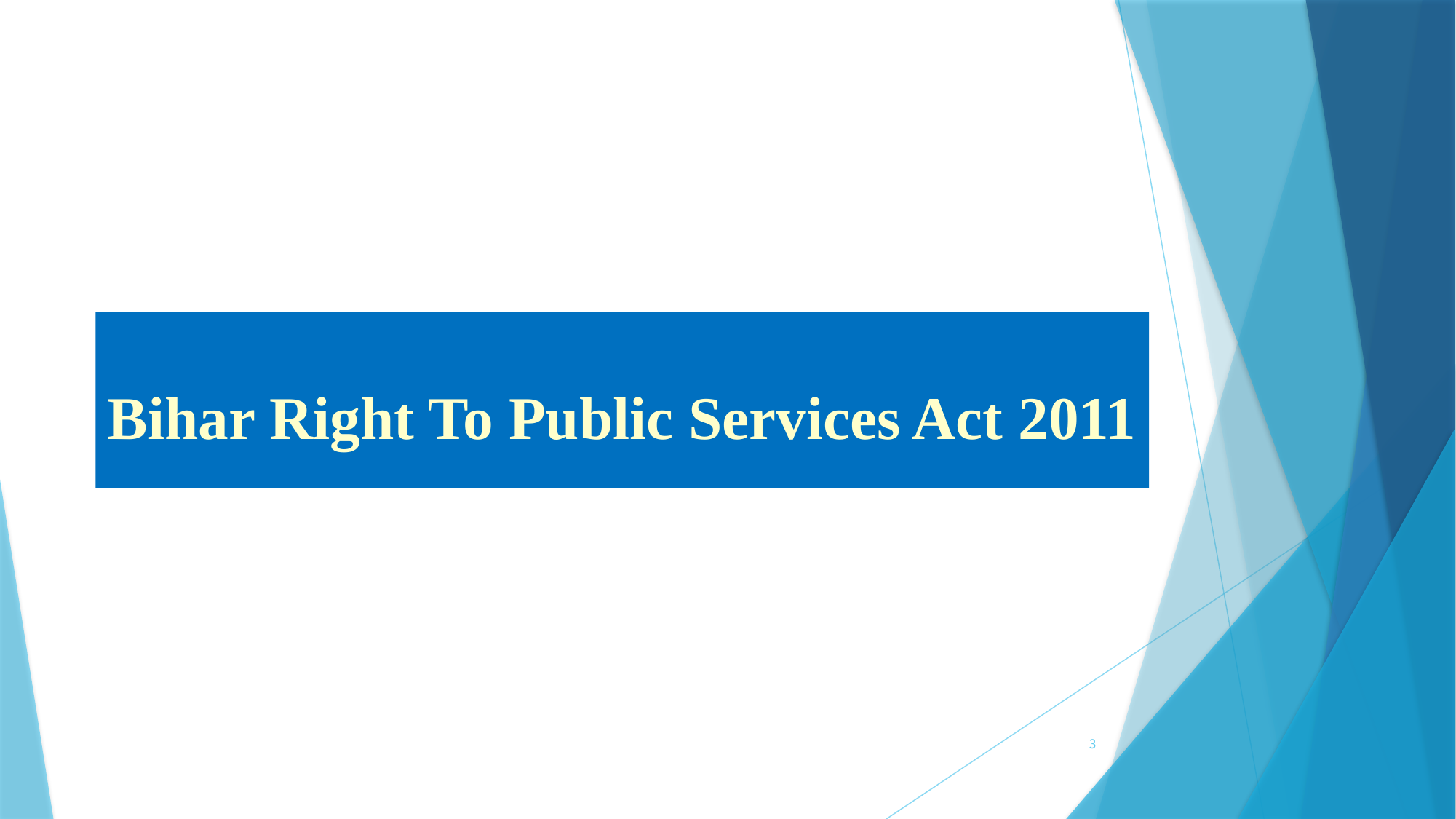

Bihar Right To Public Services Act 2011
3